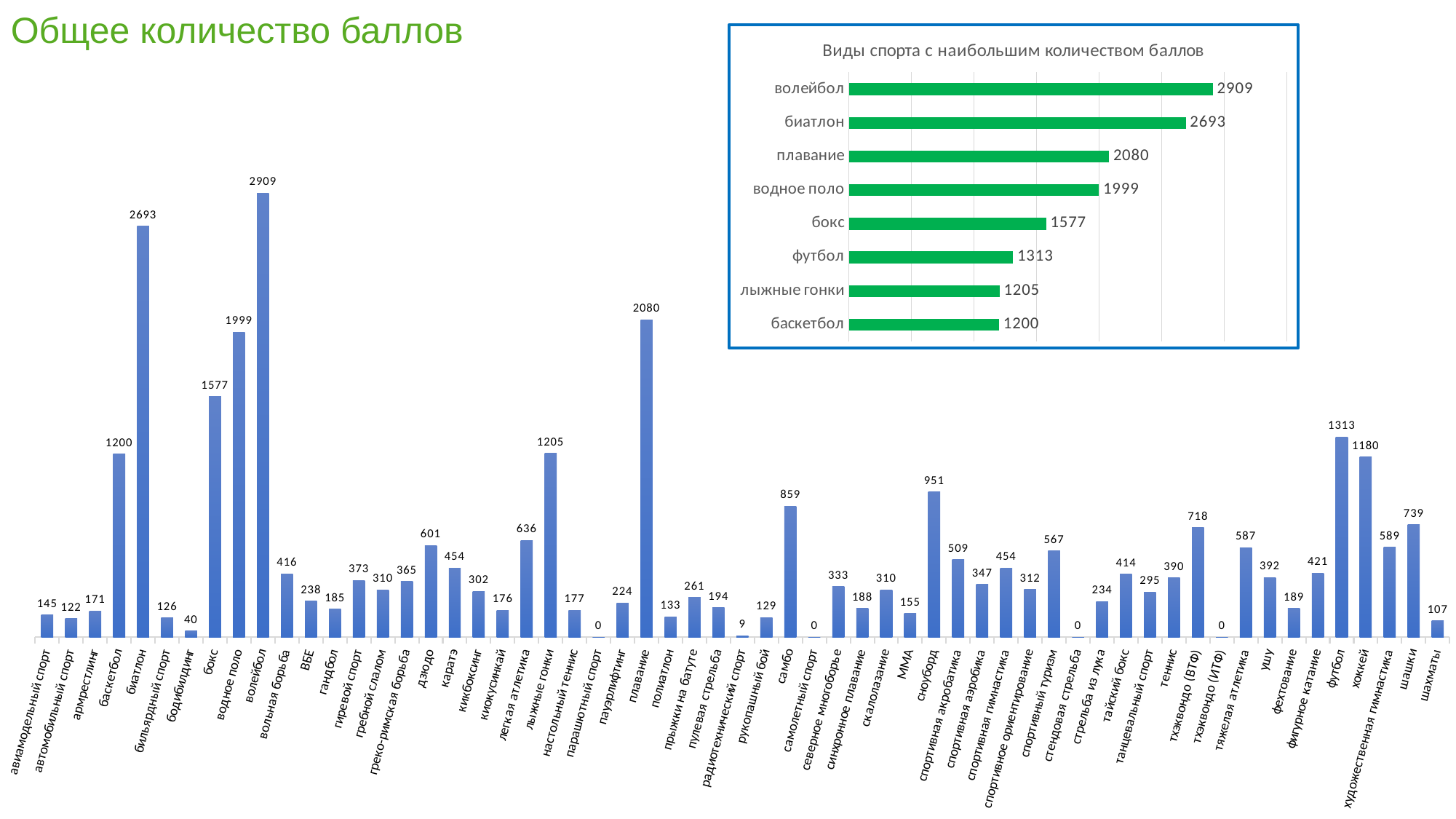

Общее количество баллов

### Chart

| Category | Ряд 1 |
|---|---|
| авиамодельный спорт | 145.0 |
| автомобильный спорт | 122.0 |
| армрестлинг | 171.0 |
| баскетбол | 1200.0 |
| биатлон | 2693.0 |
| бильярдный спорт | 126.0 |
| бодибилдинг | 40.0 |
| бокс | 1577.0 |
| водное поло | 1999.0 |
| волейбол | 2909.0 |
| вольная борьба | 416.0 |
| ВБЕ | 238.0 |
| гандбол | 185.0 |
| гиревой спорт | 373.0 |
| гребной слалом | 310.0 |
| греко-римская борьба | 365.0 |
| дзюдо | 601.0 |
| каратэ | 454.0 |
| кикбоксинг | 302.0 |
| киокусинкай | 176.0 |
| легкая атлетика | 636.0 |
| лыжные гонки | 1205.0 |
| настольный теннис | 177.0 |
| парашютный спорт | 0.0 |
| пауэрлифтинг | 224.0 |
| плавание | 2080.0 |
| полиатлон | 133.0 |
| прыжки на батуте | 261.0 |
| пулевая стрельба | 194.0 |
| радиотехнический спорт | 9.0 |
| рукопашный бой | 129.0 |
| самбо | 859.0 |
| самолетный спорт | 0.0 |
| северное многоборье | 333.0 |
| синхронное плавание | 188.0 |
| скалолазание | 310.0 |
| ММА | 155.0 |
| сноуборд | 951.0 |
| спортивная акробатика | 509.0 |
| спортивная аэробика | 347.0 |
| спортивная гимнастика | 454.0 |
| спортивное ориентирование | 312.0 |
| спортивный туризм | 567.0 |
| стендовая стрельба | 0.0 |
| стрельба из лука | 234.0 |
| тайский бокс | 414.0 |
| танцевальный спорт | 295.0 |
| теннис | 390.0 |
| тхэквондо (ВТФ) | 718.0 |
| тхэквондо (ИТФ) | 0.0 |
| тяжелая атлетика | 587.0 |
| ушу | 392.0 |
| фехтование | 189.0 |
| фигурное катание | 421.0 |
| футбол | 1313.0 |
| хоккей | 1180.0 |
| художественная гимнастика | 589.0 |
| шашки | 739.0 |
| шахматы | 107.0 |

### Chart:

| Category | Виды спорта с наибольшим количеством баллов |
|---|---|
| баскетбол | 1200.0 |
| лыжные гонки | 1205.0 |
| футбол | 1313.0 |
| бокс | 1577.0 |
| водное поло | 1999.0 |
| плавание | 2080.0 |
| биатлон | 2693.0 |
| волейбол | 2909.0 |